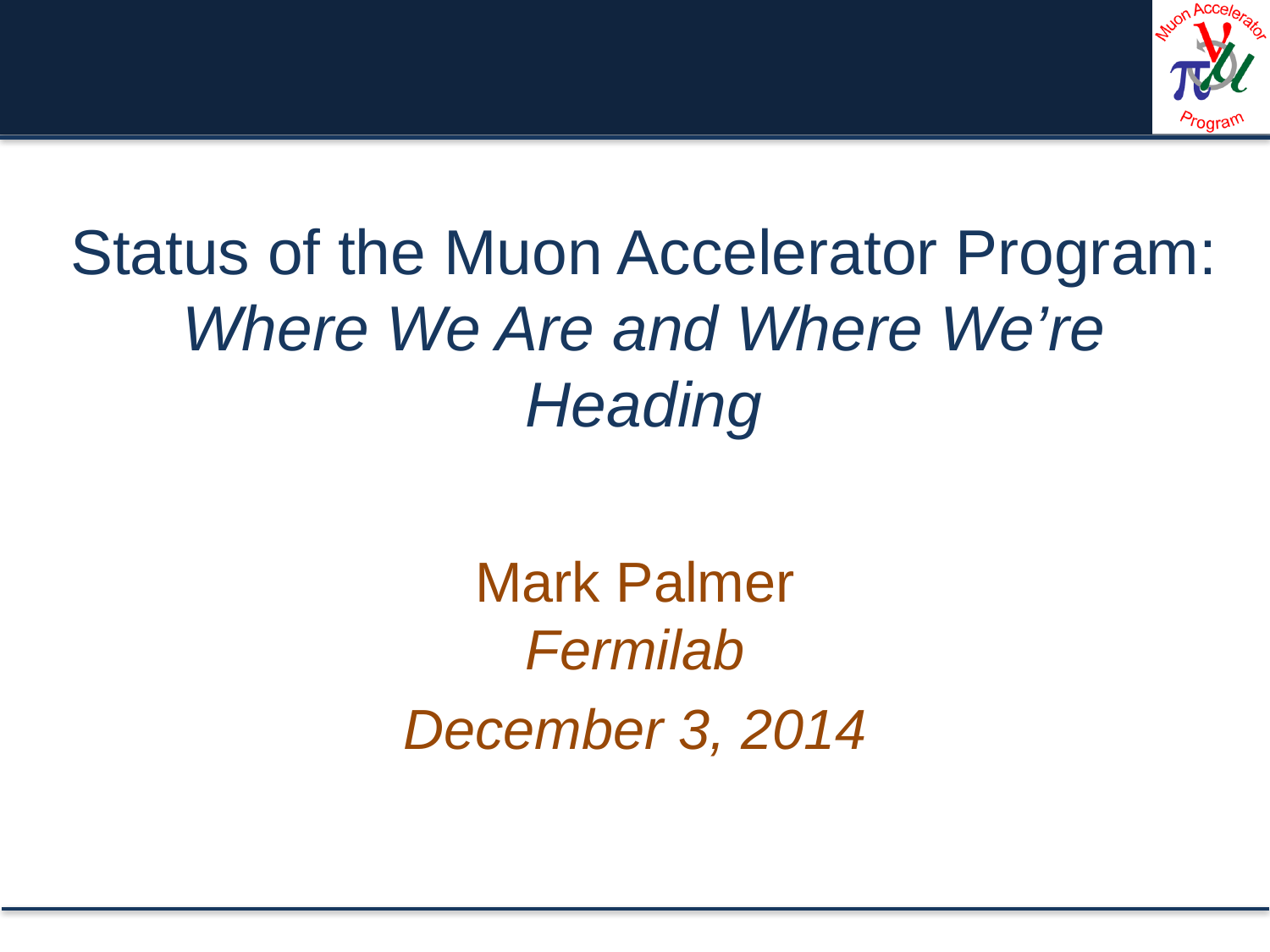

# Status of the Muon Accelerator Program: Where We Are and Where We’re Heading
Mark Palmer
Fermilab
December 3, 2014